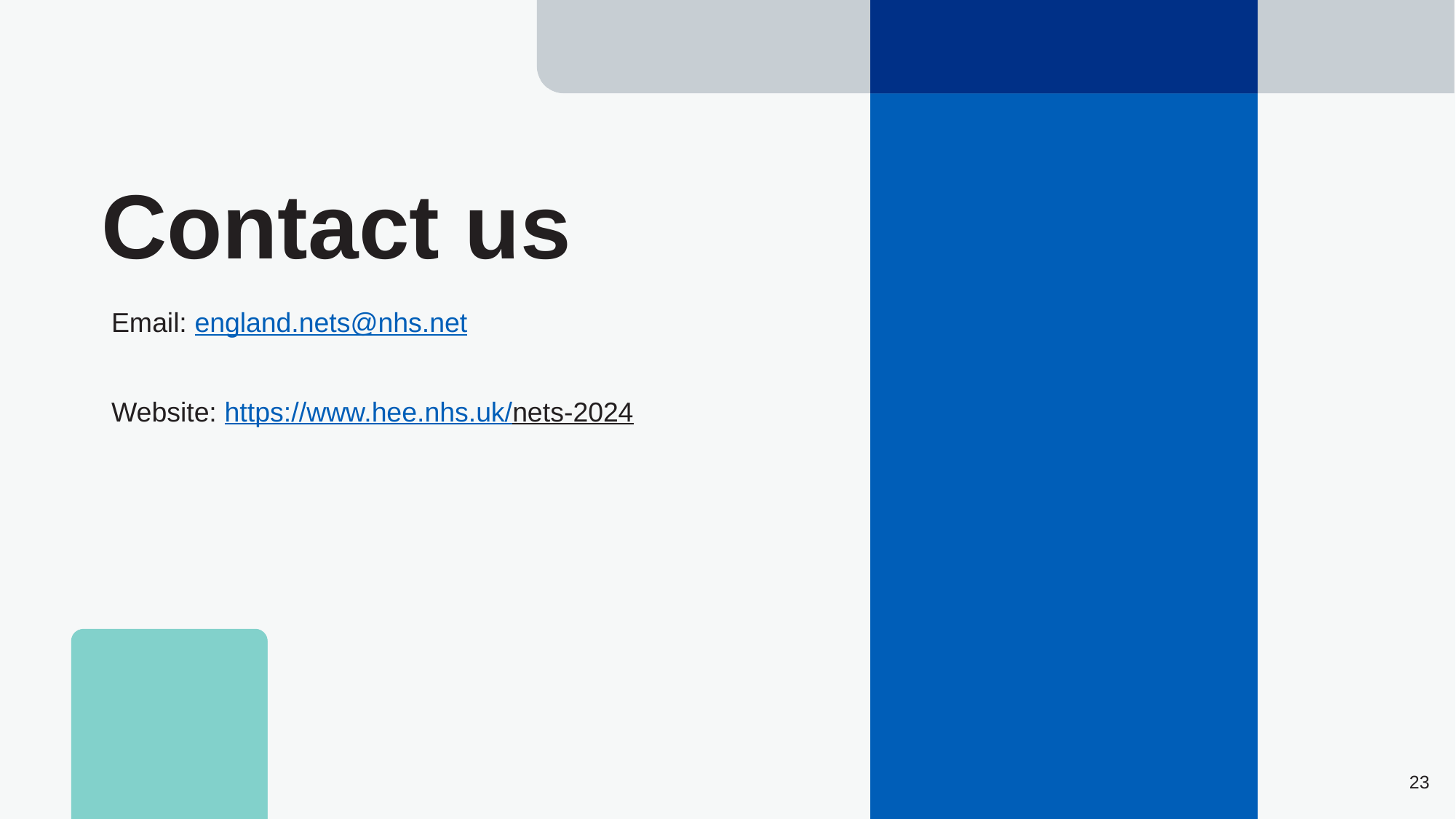

# Contact us
Email: england.nets@nhs.net

Website: https://www.hee.nhs.uk/nets-2024